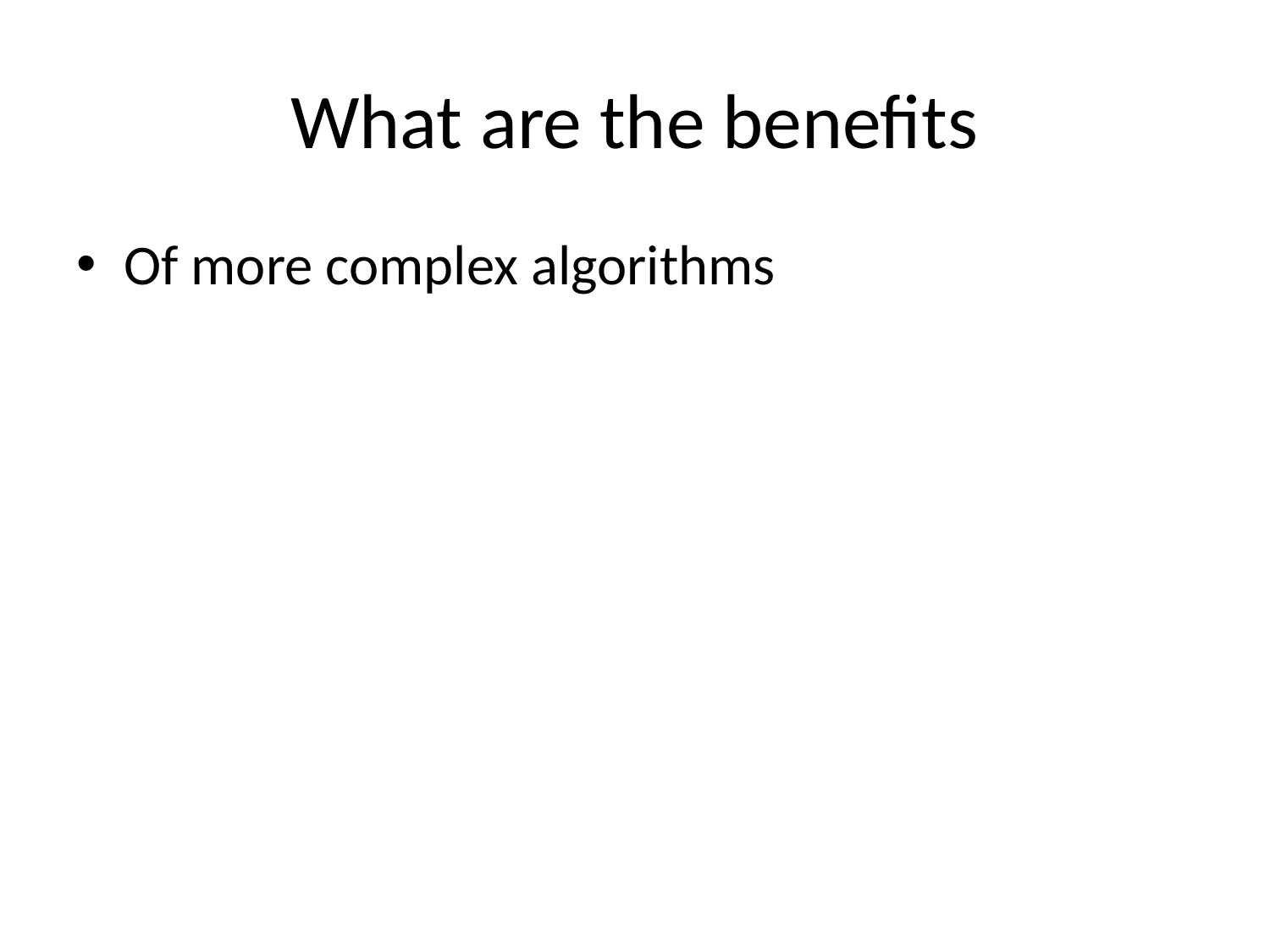

# What are the benefits
Of more complex algorithms